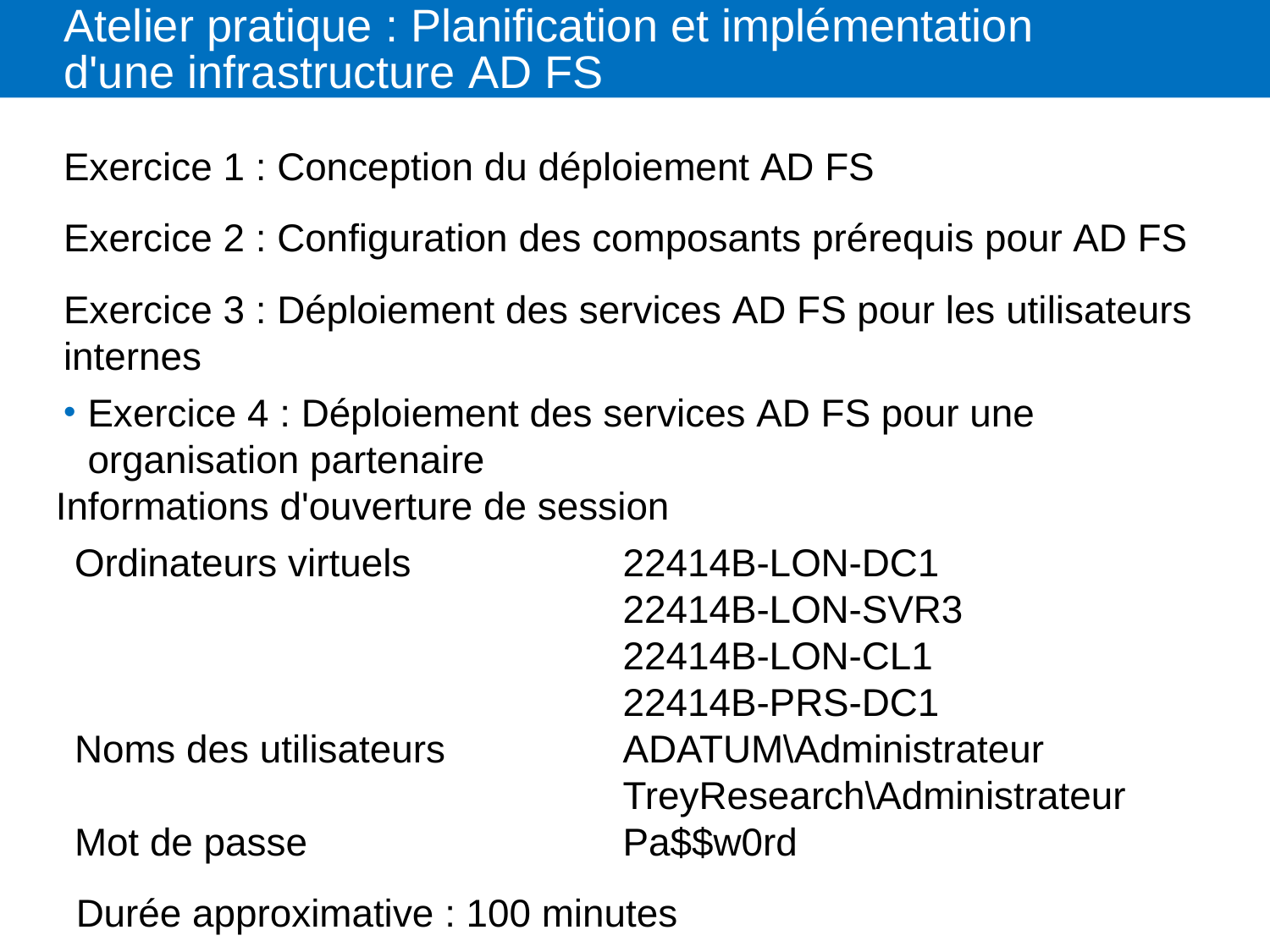

# Atelier pratique : Planification et implémentation d'une infrastructure AD FS
Exercice 1 : Conception du déploiement AD FS
Exercice 2 : Configuration des composants prérequis pour AD FS
Exercice 3 : Déploiement des services AD FS pour les utilisateurs internes
Exercice 4 : Déploiement des services AD FS pour une organisation partenaire
Informations d'ouverture de session
Ordinateurs virtuels	22414B-LON-DC1
	22414B-LON-SVR3
	22414B-LON-CL1
	22414B-PRS-DC1
Noms des utilisateurs	ADATUM\Administrateur
	TreyResearch\Administrateur
Mot de passe	Pa$$w0rd
Durée approximative : 100 minutes